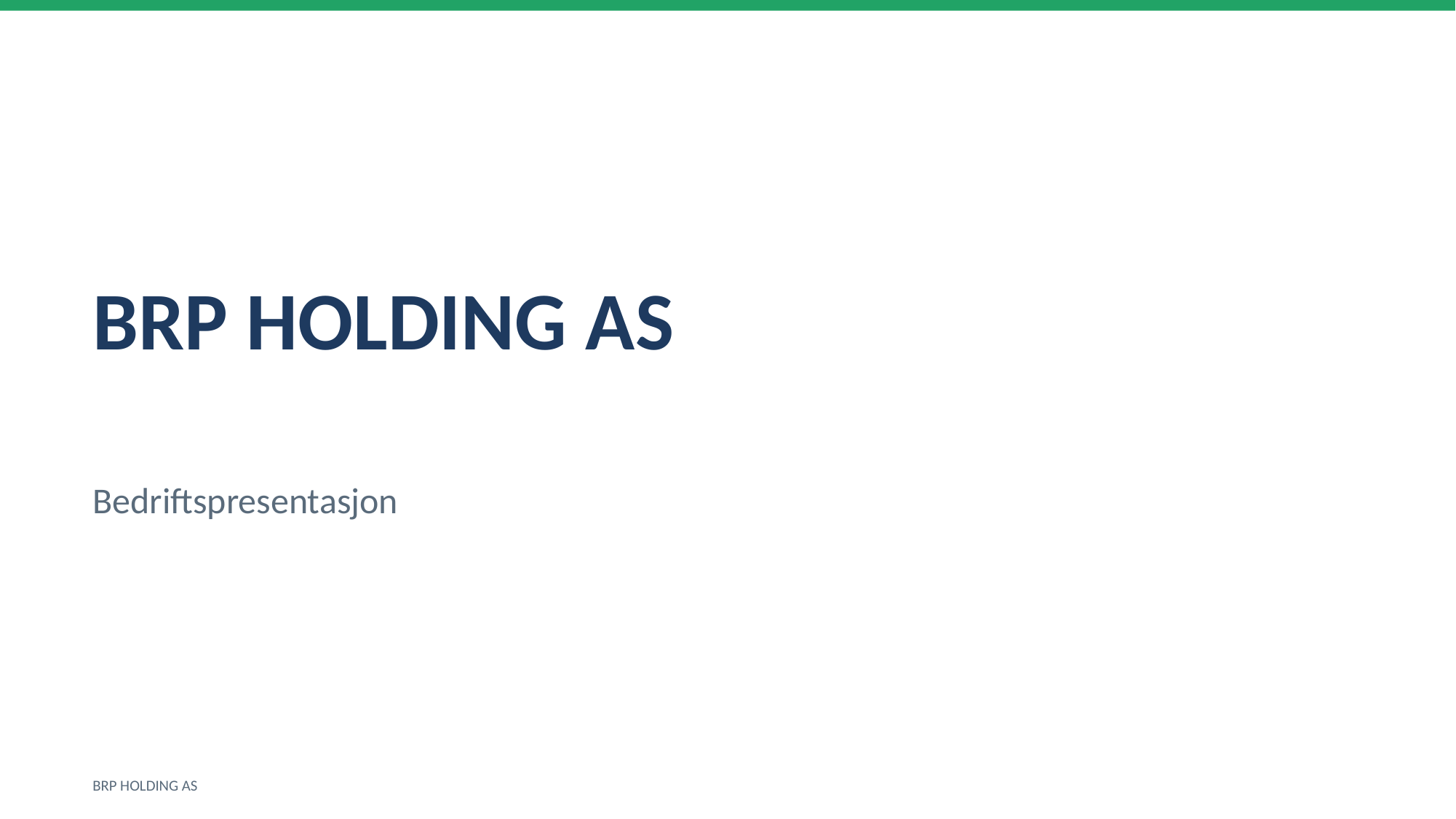

BRP HOLDING AS
Bedriftspresentasjon
BRP HOLDING AS